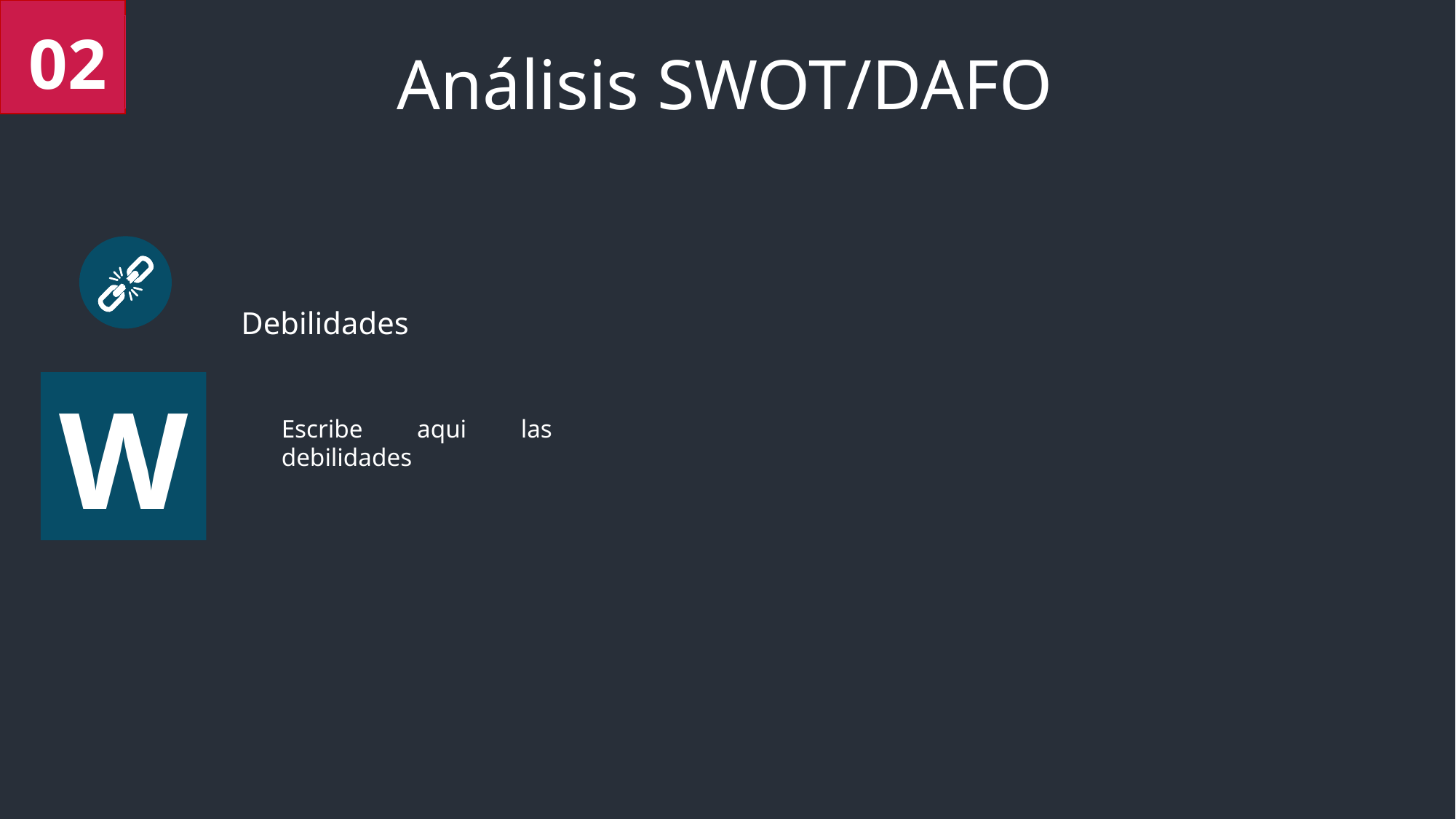

02
Análisis SWOT/DAFO

Debilidades
W
Escribe aqui las debilidades